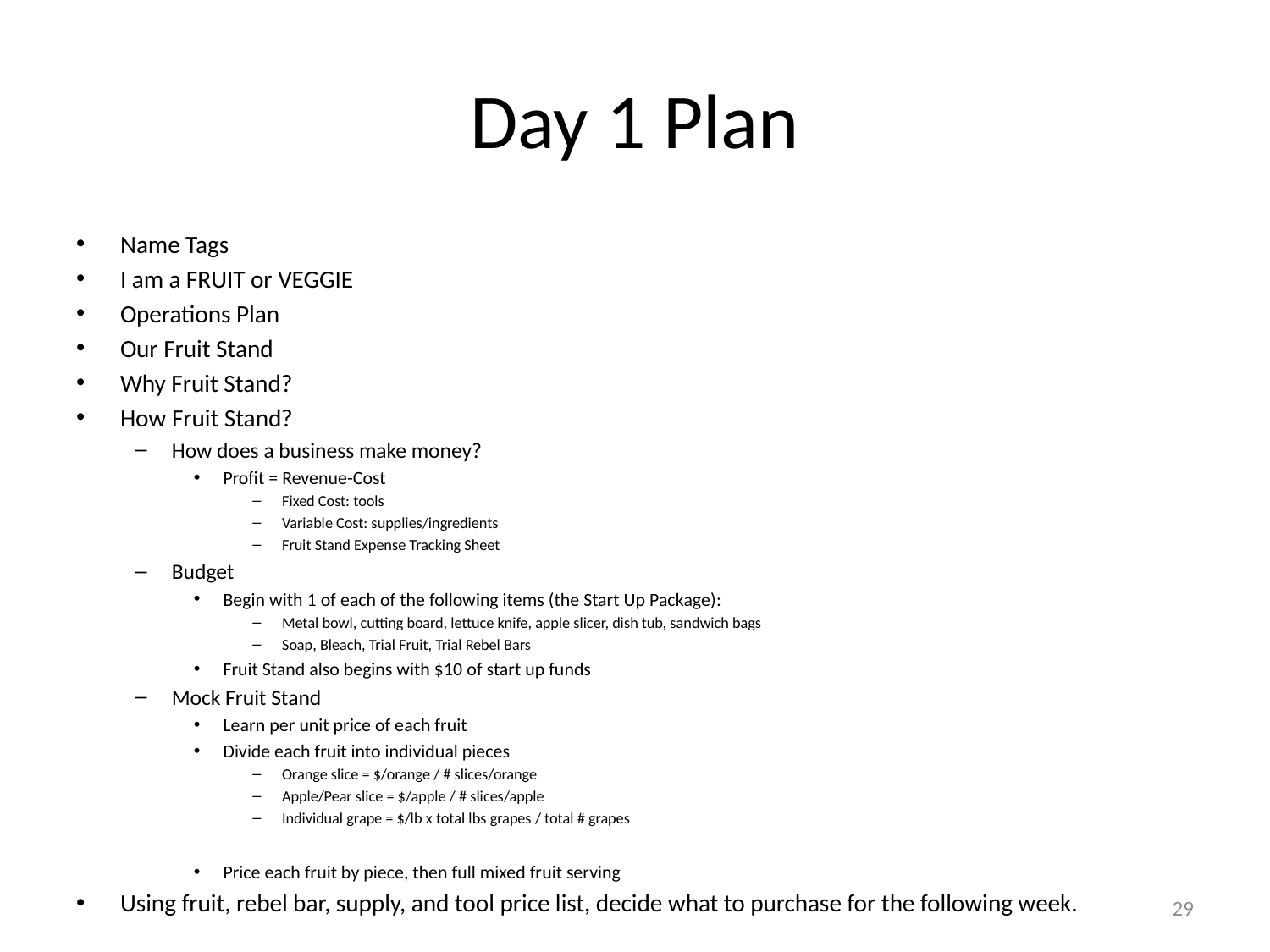

# Day 1 Plan
Name Tags
I am a FRUIT or VEGGIE
Operations Plan
Our Fruit Stand
Why Fruit Stand?
How Fruit Stand?
How does a business make money?
Profit = Revenue-Cost
Fixed Cost: tools
Variable Cost: supplies/ingredients
Fruit Stand Expense Tracking Sheet
Budget
Begin with 1 of each of the following items (the Start Up Package):
Metal bowl, cutting board, lettuce knife, apple slicer, dish tub, sandwich bags
Soap, Bleach, Trial Fruit, Trial Rebel Bars
Fruit Stand also begins with $10 of start up funds
Mock Fruit Stand
Learn per unit price of each fruit
Divide each fruit into individual pieces
Orange slice = $/orange / # slices/orange
Apple/Pear slice = $/apple / # slices/apple
Individual grape = $/lb x total lbs grapes / total # grapes

Price each fruit by piece, then full mixed fruit serving
Using fruit, rebel bar, supply, and tool price list, decide what to purchase for the following week.

29